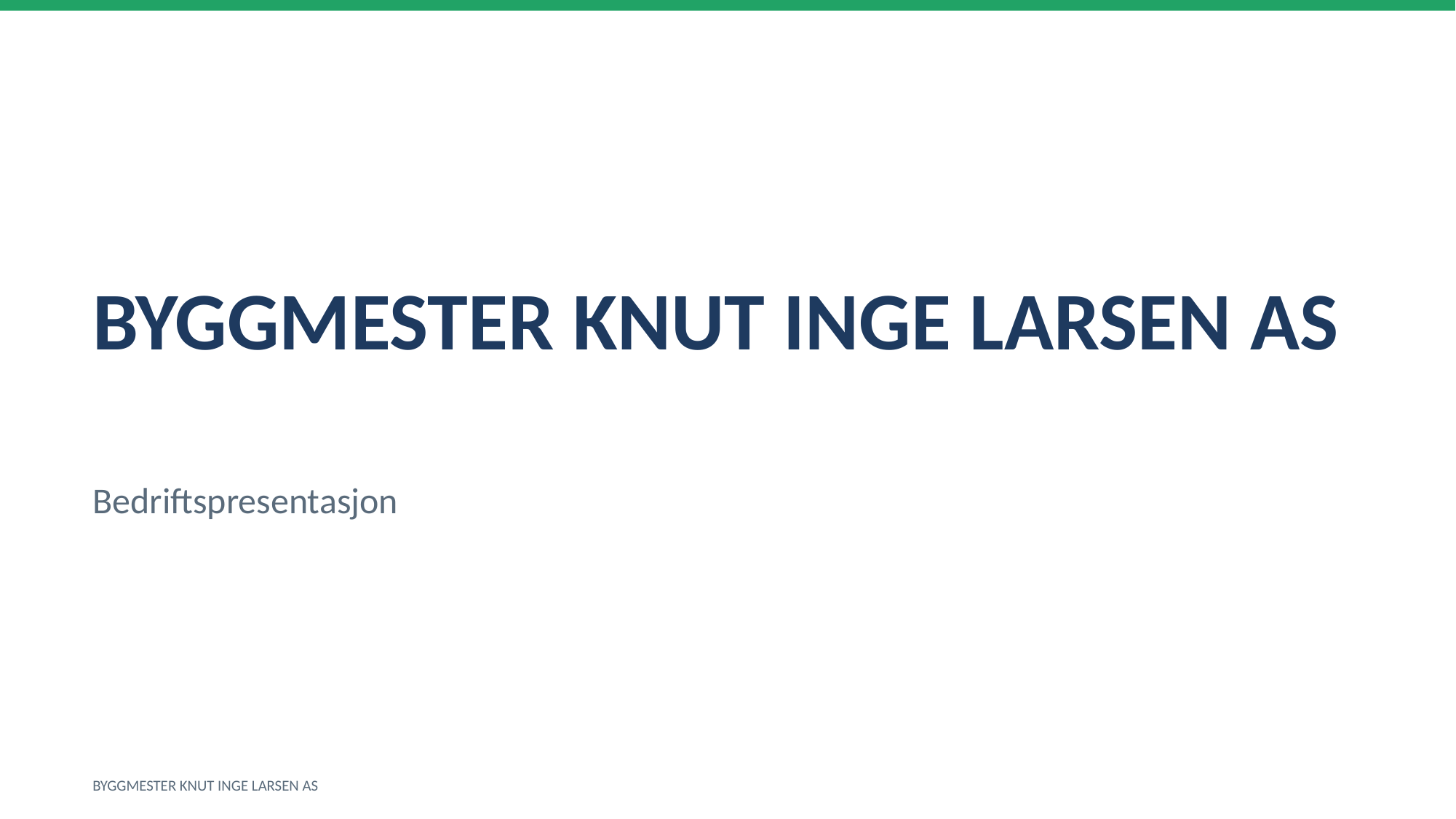

BYGGMESTER KNUT INGE LARSEN AS
Bedriftspresentasjon
BYGGMESTER KNUT INGE LARSEN AS